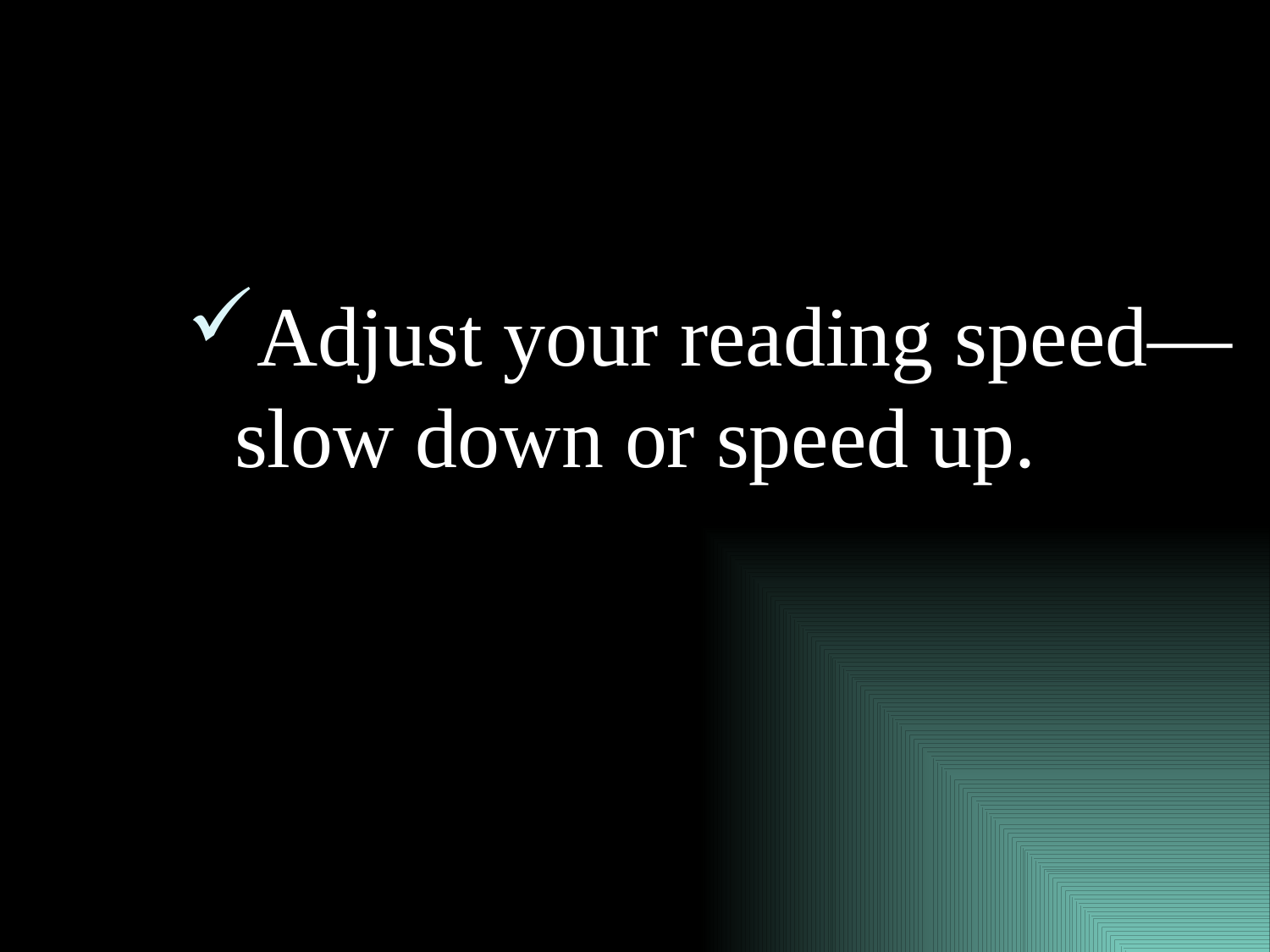

#
Adjust your reading speed—slow down or speed up.